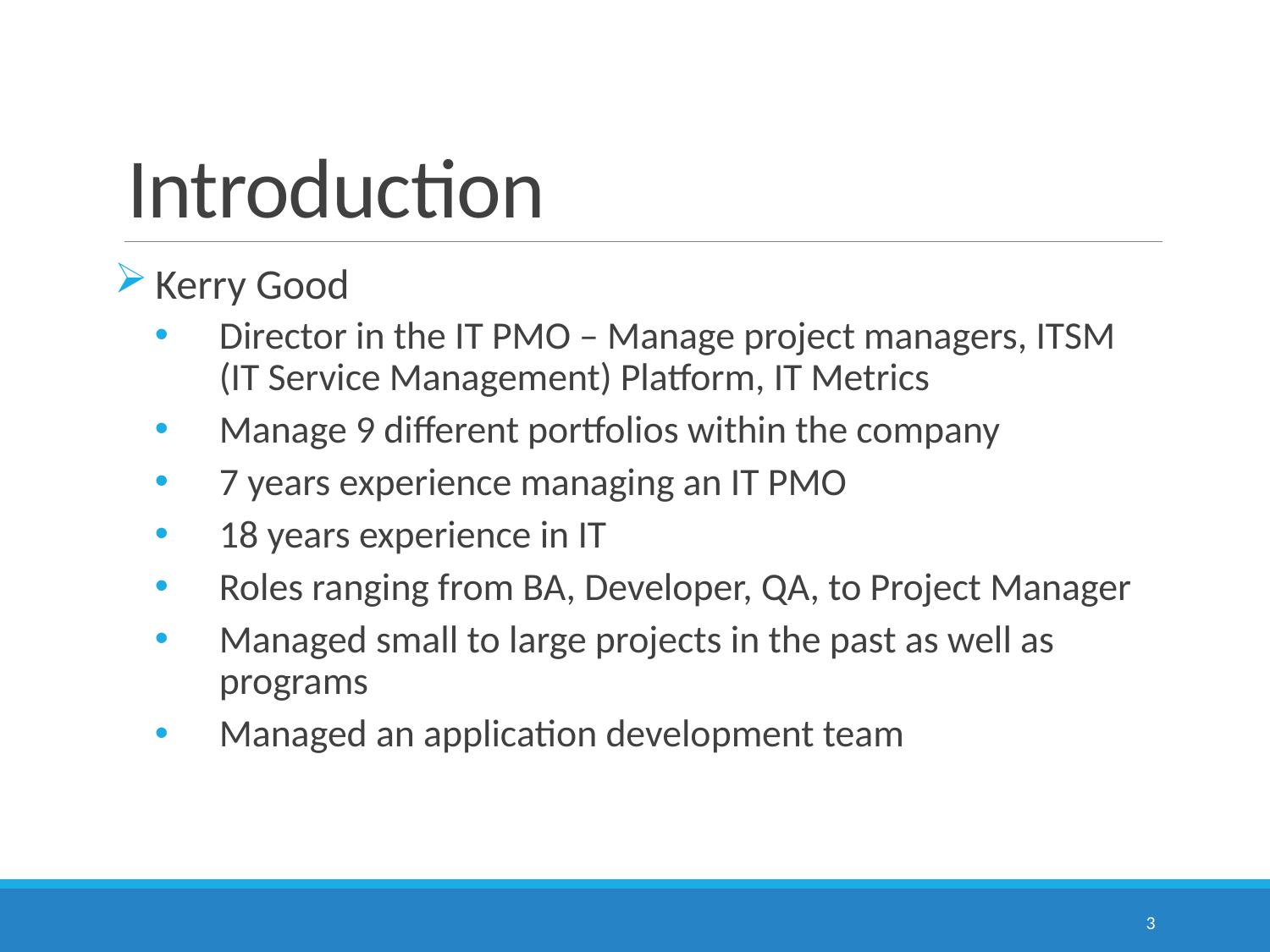

# Introduction
Kerry Good
Director in the IT PMO – Manage project managers, ITSM (IT Service Management) Platform, IT Metrics
Manage 9 different portfolios within the company
7 years experience managing an IT PMO
18 years experience in IT
Roles ranging from BA, Developer, QA, to Project Manager
Managed small to large projects in the past as well as programs
Managed an application development team
3